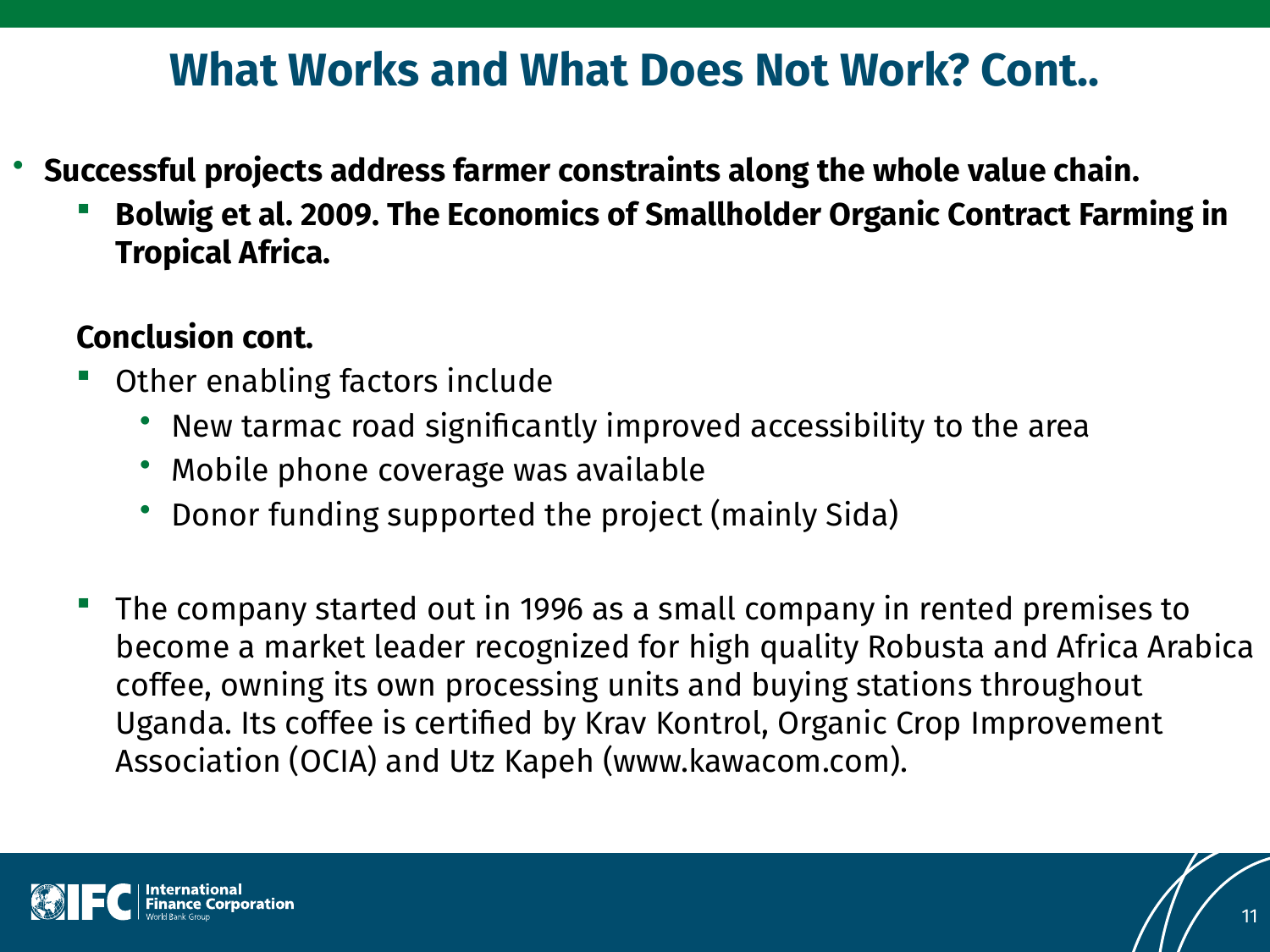

# What Works and What Does Not Work? Cont..

Successful projects address farmer constraints along the whole value chain.
Bolwig et al. 2009. The Economics of Smallholder Organic Contract Farming in Tropical Africa.

Conclusion cont.
Other enabling factors include
New tarmac road significantly improved accessibility to the area
Mobile phone coverage was available
Donor funding supported the project (mainly Sida)

The company started out in 1996 as a small company in rented premises to become a market leader recognized for high quality Robusta and Africa Arabica coffee, owning its own processing units and buying stations throughout Uganda. Its coffee is certified by Krav Kontrol, Organic Crop Improvement Association (OCIA) and Utz Kapeh (www.kawacom.com).
11